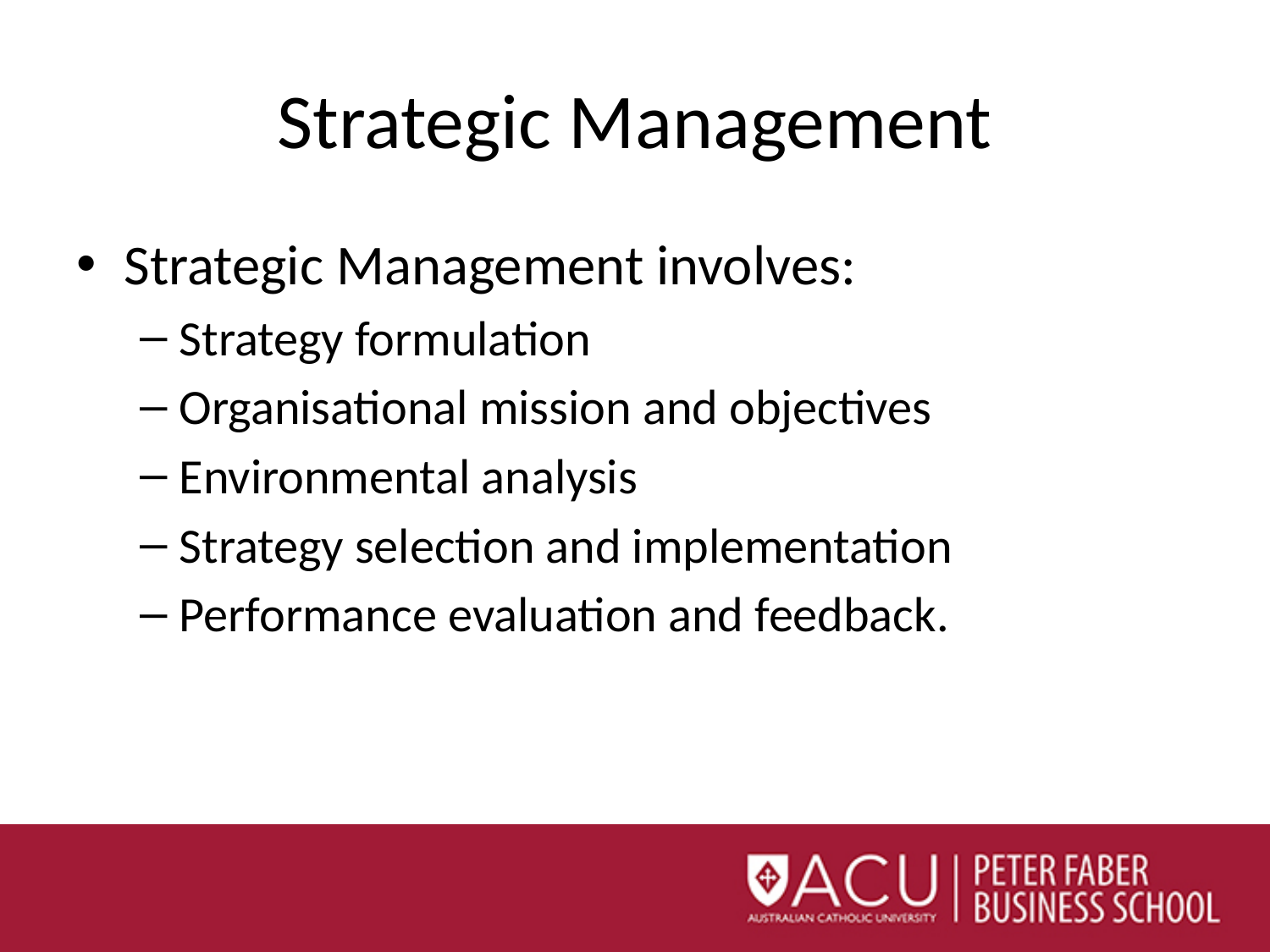

# Strategic Management
Strategic Management involves:
Strategy formulation
Organisational mission and objectives
Environmental analysis
Strategy selection and implementation
Performance evaluation and feedback.